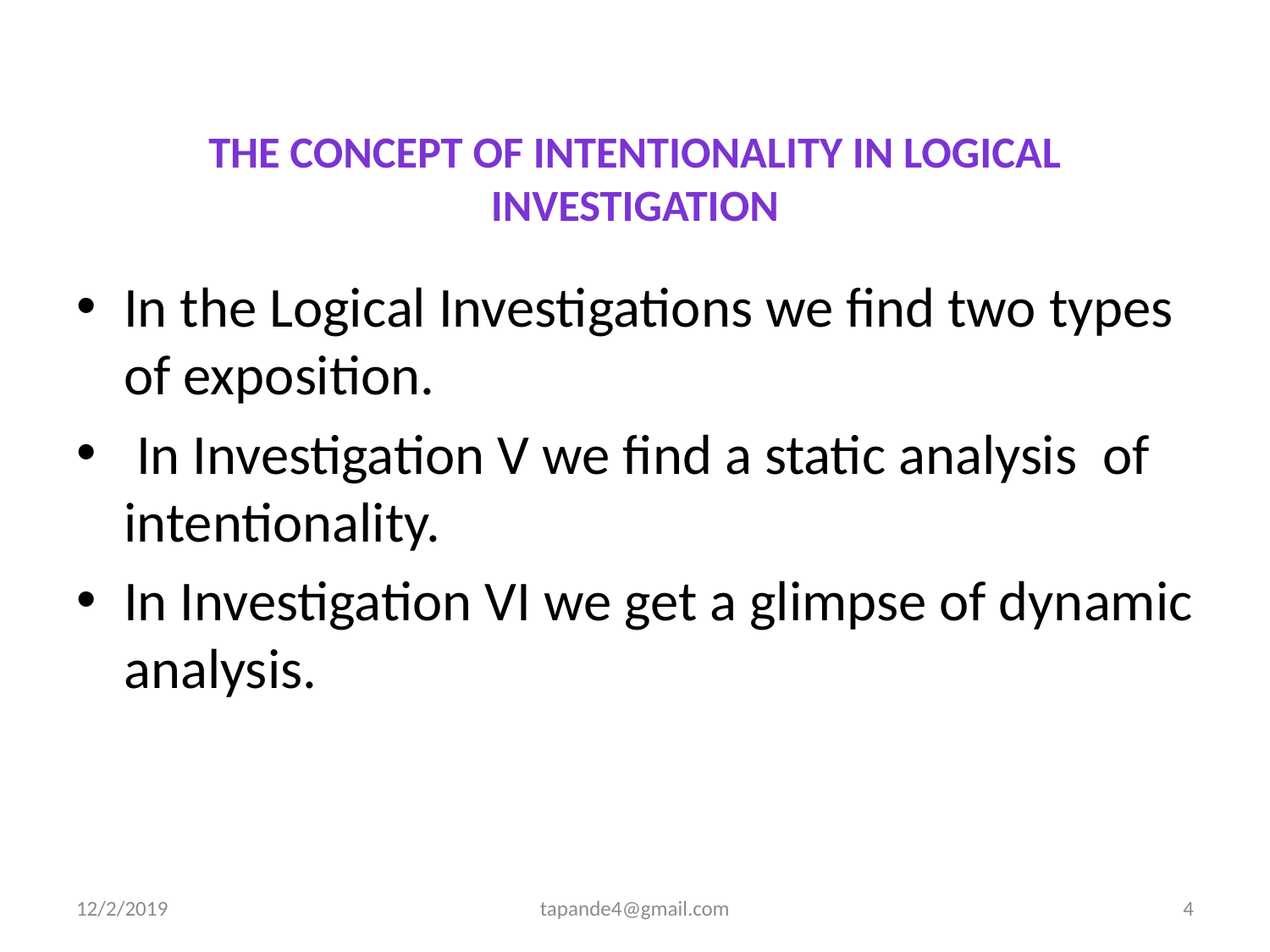

# The concept of intentionality in Logical Investigation
In the Logical Investigations we find two types of exposition.
 In Investigation V we find a static analysis  of intentionality.
In Investigation VI we get a glimpse of dynamic analysis.
12/2/2019
tapande4@gmail.com
4